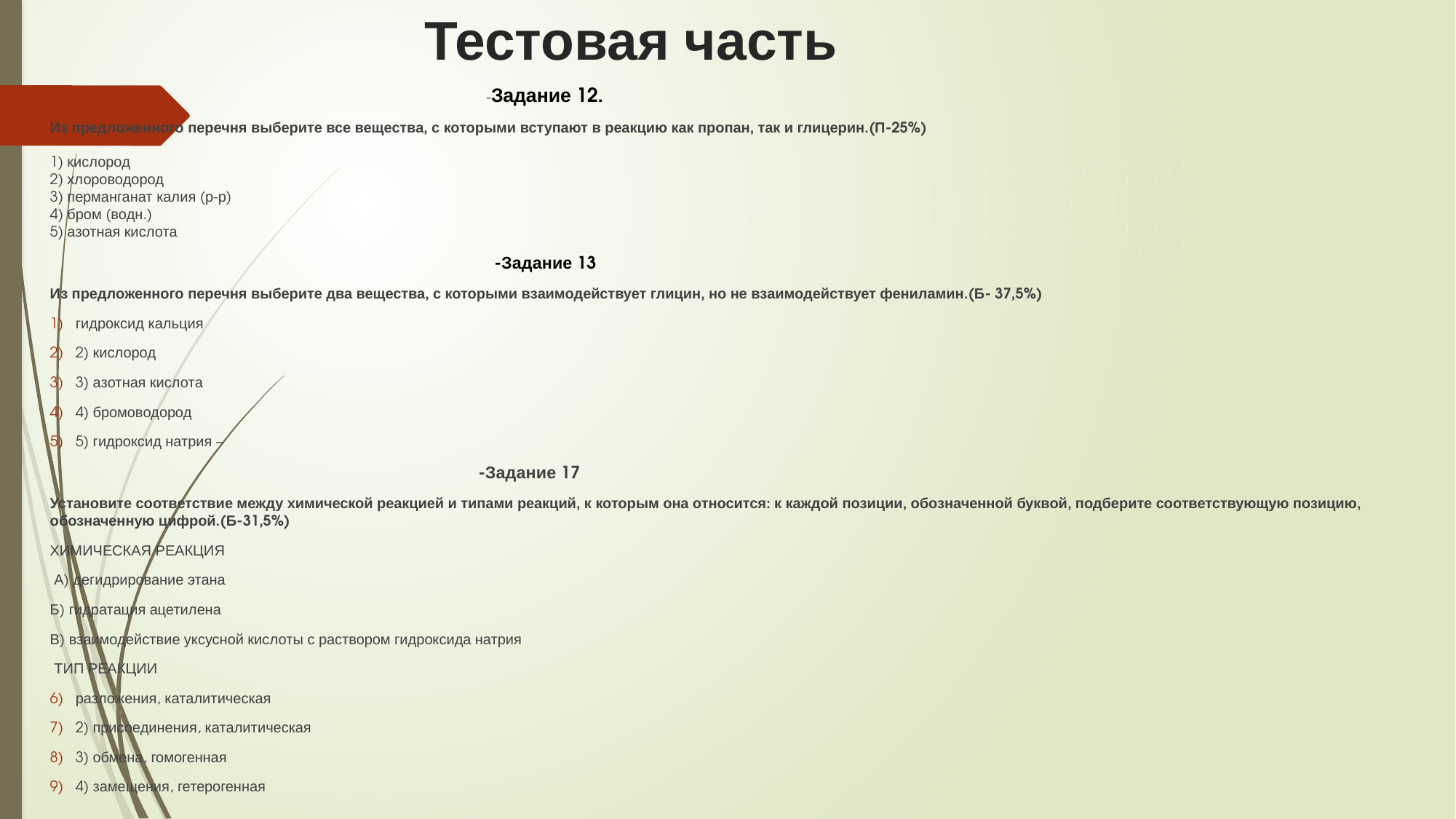

# Тестовая часть
                                                                                                             -Задание 12.
Из предложенного перечня выберите все вещества, с которыми вступают в реакцию как пропан, так и глицерин.(П-25%)
1) кислород
2) хлороводород
3) перманганат калия (р-р)
4) бром (водн.)
5) азотная кислота
                                                                                                               -Задание 13
Из предложенного перечня выберите два вещества, с которыми взаимодействует глицин, но не взаимодействует фениламин.(Б- 37,5%)
гидроксид кальция
2) кислород
3) азотная кислота
4) бромоводород
5) гидроксид натрия –
                                                                                                           -Задание 17
Установите соответствие между химической реакцией и типами реакций, к которым она относится: к каждой позиции, обозначенной буквой, подберите соответствующую позицию, обозначенную цифрой.(Б-31,5%)
ХИМИЧЕСКАЯ РЕАКЦИЯ
 А) дегидрирование этана
Б) гидратация ацетилена
В) взаимодействие уксусной кислоты с раствором гидроксида натрия
 ТИП РЕАКЦИИ
разложения, каталитическая
2) присоединения, каталитическая
3) обмена, гомогенная
4) замещения, гетерогенная